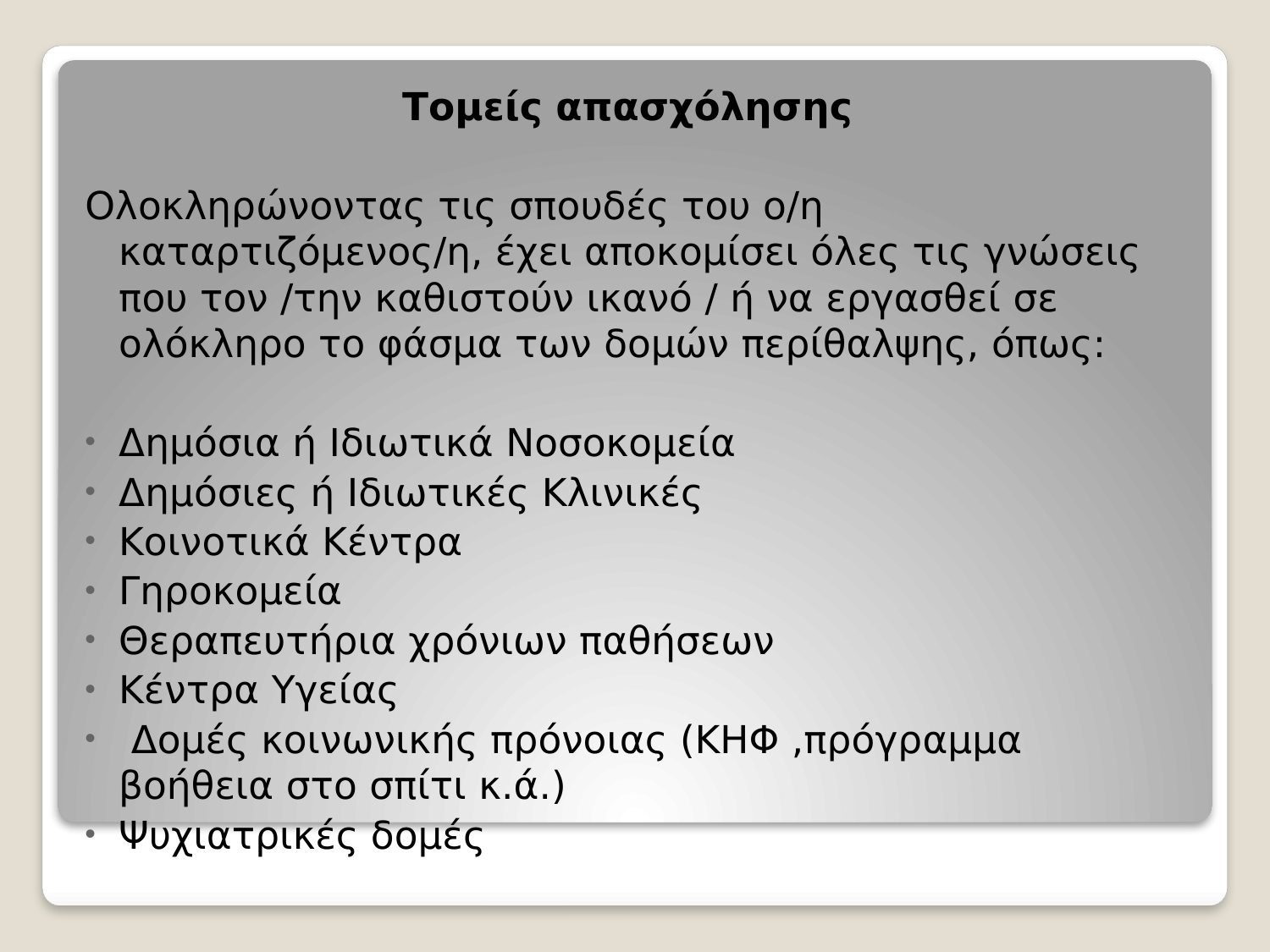

Τομείς απασχόλησης

Ολοκληρώνοντας τις σπουδές του ο/η καταρτιζόμενος/η, έχει αποκομίσει όλες τις γνώσεις που τον /την καθιστούν ικανό / ή να εργασθεί σε ολόκληρο το φάσμα των δομών περίθαλψης, όπως:

Δημόσια ή Ιδιωτικά Νοσοκομεία
Δημόσιες ή Ιδιωτικές Κλινικές
Κοινοτικά Κέντρα
Γηροκομεία
Θεραπευτήρια χρόνιων παθήσεων
Κέντρα Υγείας
 Δομές κοινωνικής πρόνοιας (ΚΗΦ ,πρόγραμμα βοήθεια στο σπίτι κ.ά.)
Ψυχιατρικές δομές